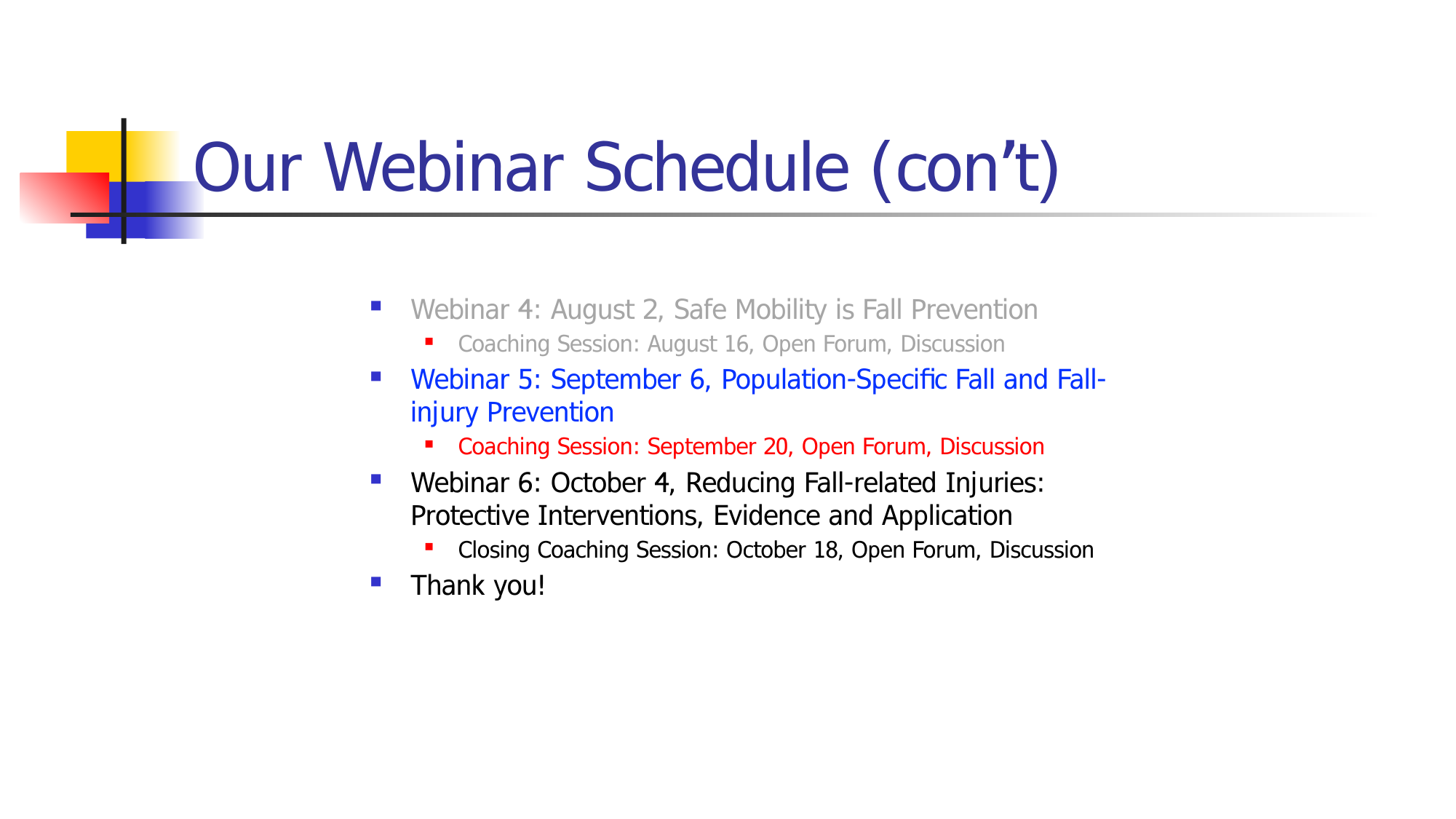

# Our Webinar Schedule (con’t)
Webinar 4: August 2, Safe Mobility is Fall Prevention
Coaching Session: August 16, Open Forum, Discussion
Webinar 5: September 6, Population-Specific Fall and Fall-injury Prevention
Coaching Session: September 20, Open Forum, Discussion
Webinar 6: October 4, Reducing Fall-related Injuries:  Protective Interventions, Evidence and Application
Closing Coaching Session: October 18, Open Forum, Discussion
Thank you!